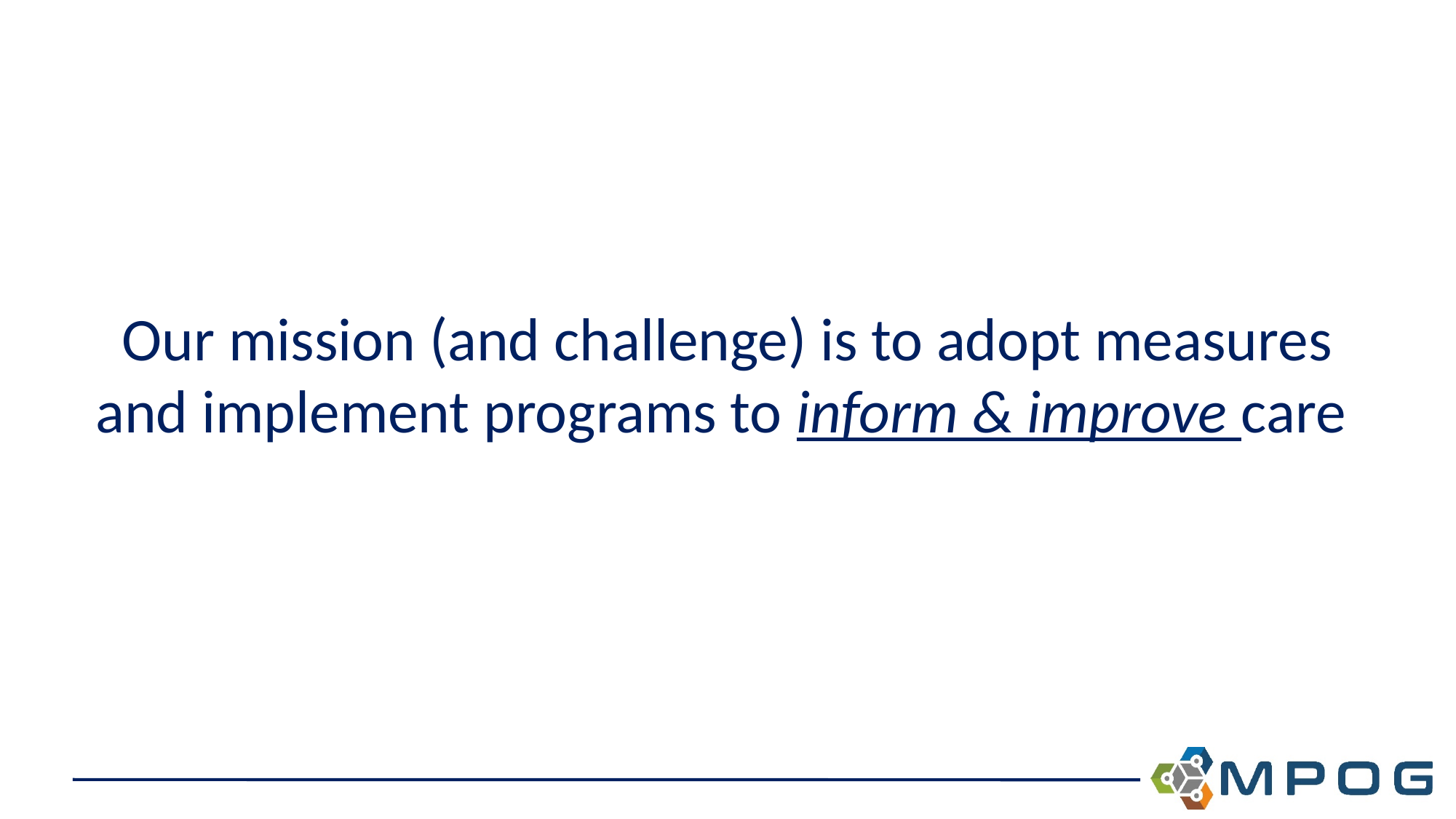

Our mission (and challenge) is to adopt measures and implement programs to inform & improve care